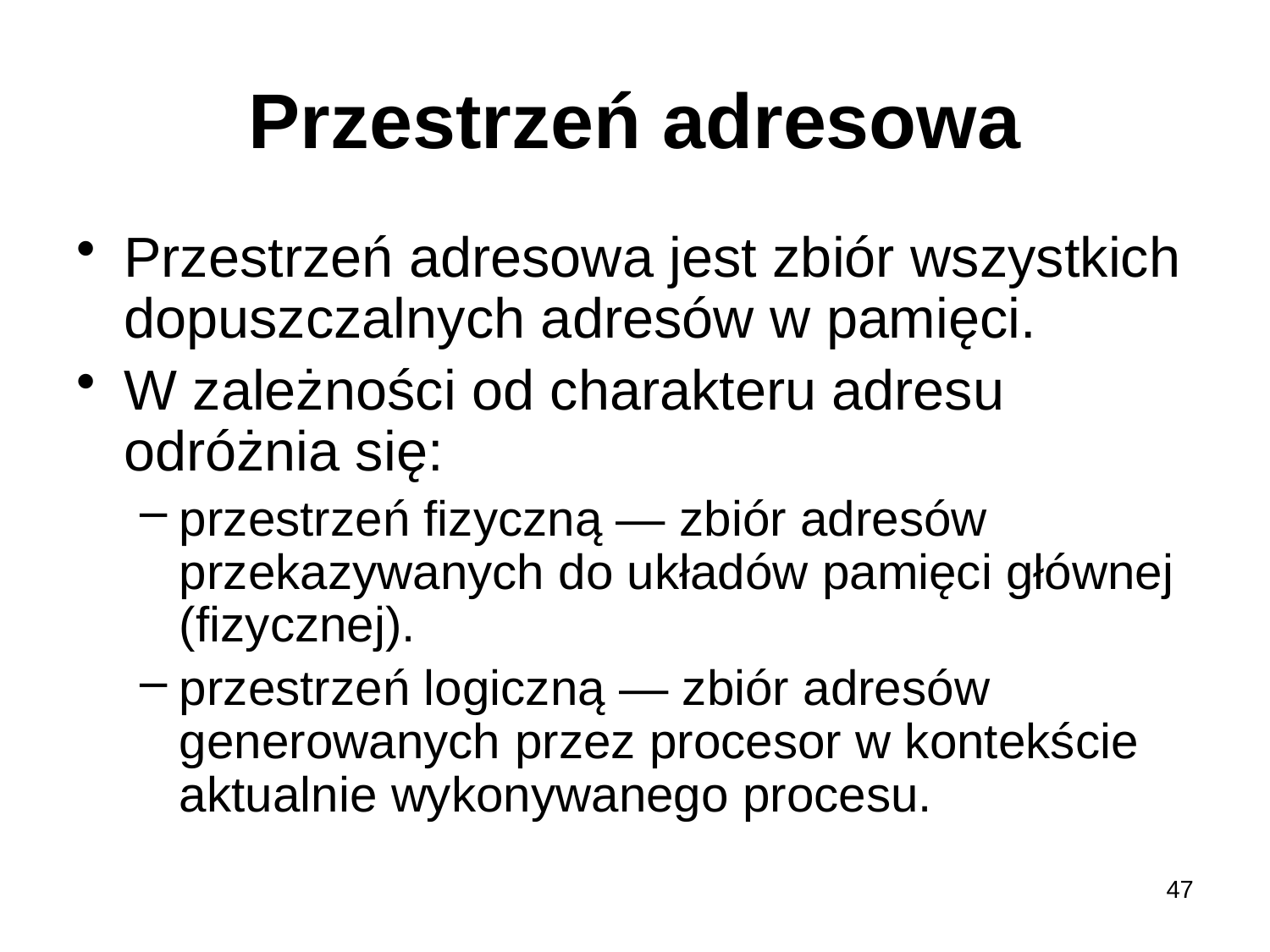

# Przestrzeń adresowa
Przestrzeń adresowa jest zbiór wszystkich dopuszczalnych adresów w pamięci.
W zależności od charakteru adresu odróżnia się:
przestrzeń fizyczną — zbiór adresów przekazywanych do układów pamięci głównej (fizycznej).
przestrzeń logiczną — zbiór adresów generowanych przez procesor w kontekście aktualnie wykonywanego procesu.
47